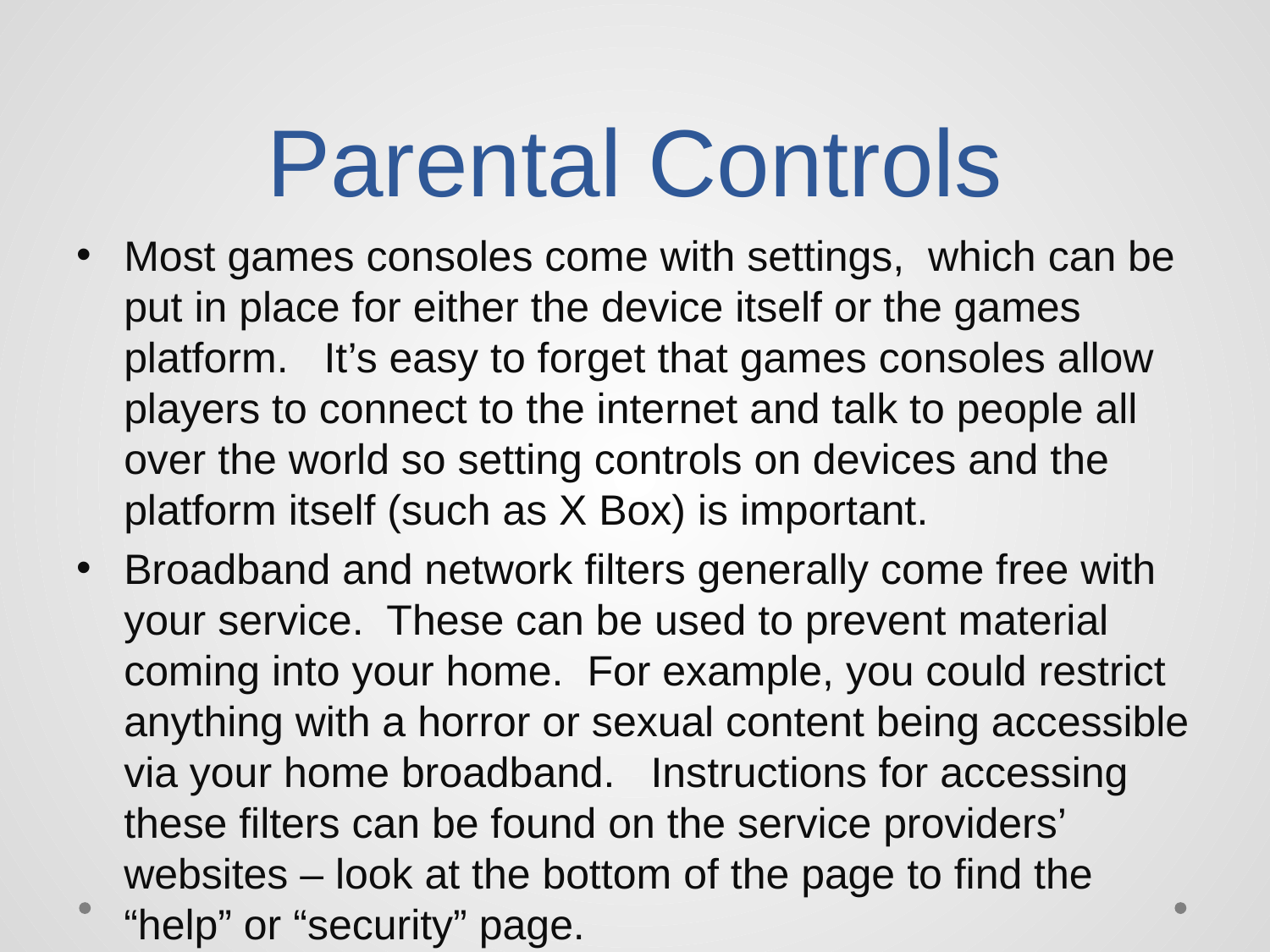

# Parental Controls
Most games consoles come with settings,  which can be put in place for either the device itself or the games platform.   It’s easy to forget that games consoles allow players to connect to the internet and talk to people all over the world so setting controls on devices and the platform itself (such as X Box) is important.
Broadband and network filters generally come free with your service.  These can be used to prevent material coming into your home.  For example, you could restrict anything with a horror or sexual content being accessible via your home broadband.   Instructions for accessing these filters can be found on the service providers’ websites – look at the bottom of the page to find the “help” or “security” page.